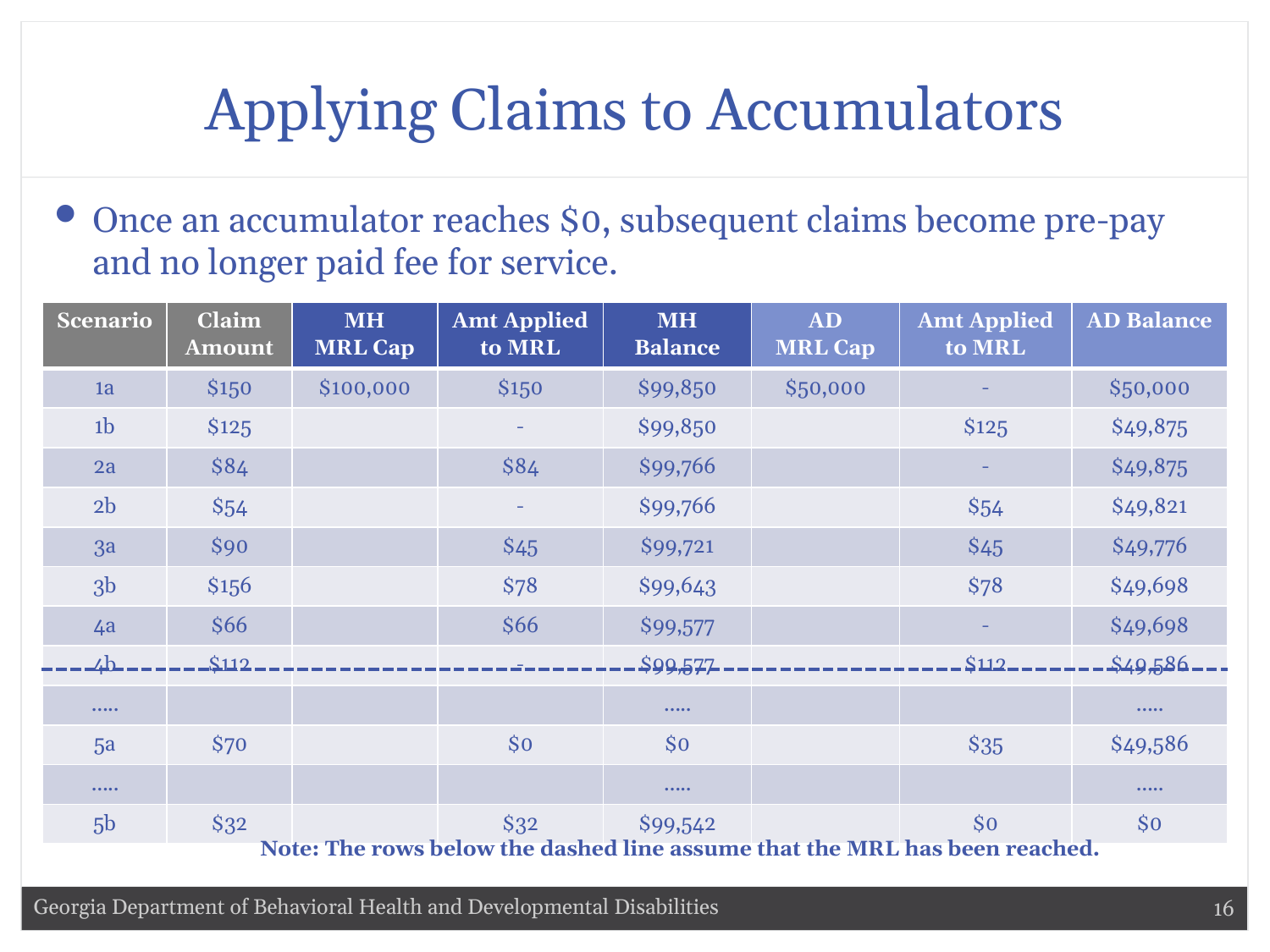

# Applying Claims to Accumulators
Once an accumulator reaches $0, subsequent claims become pre-pay and no longer paid fee for service.
| Scenario | Claim Amount | MH MRL Cap | Amt Applied to MRL | MH Balance | AD MRL Cap | Amt Applied to MRL | AD Balance |
| --- | --- | --- | --- | --- | --- | --- | --- |
| 1a | $150 | $100,000 | $150 | $99,850 | $50,000 | - | $50,000 |
| 1b | $125 |  | - | $99,850 |  | $125 | $49,875 |
| 2a | $84 |  | $84 | $99,766 |  | - | $49,875 |
| 2b | $54 |  | - | $99,766 |  | $54 | $49,821 |
| 3a | $90 |  | $45 | $99,721 |  | $45 | $49,776 |
| 3b | $156 |  | $78 | $99,643 |  | $78 | $49,698 |
| 4a | $66 |  | $66 | $99,577 |  | - | $49,698 |
| 4b | $112 |  | - | $99,577 |  | $112 | $49,586 |
| ….. |  |  |  | ….. |  |  | ….. |
| 5a | $70 |  | $0 | $0 |  | $35 | $49,586 |
| ….. |  |  |  | ….. |  |  | ….. |
| 5b | $32 |  | $32 | $99,542 |  | $0 | $0 |
Note: The rows below the dashed line assume that the MRL has been reached.